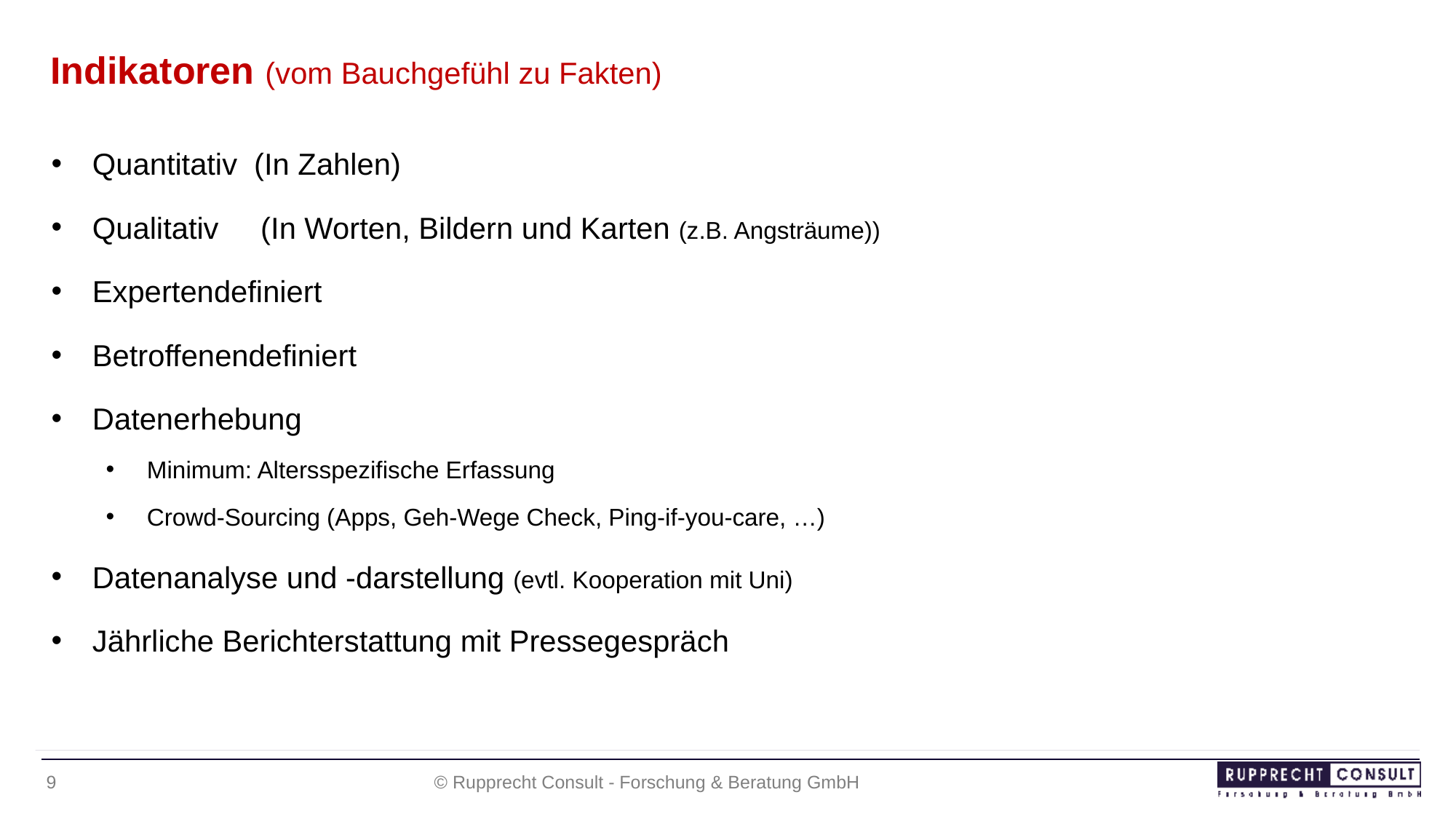

# Indikatoren (vom Bauchgefühl zu Fakten)
Quantitativ  (In Zahlen)
Qualitativ     (In Worten, Bildern und Karten (z.B. Angsträume))
Expertendefiniert
Betroffenendefiniert
Datenerhebung
Minimum: Altersspezifische Erfassung
Crowd-Sourcing (Apps, Geh-Wege Check, Ping-if-you-care, …)
Datenanalyse und -darstellung (evtl. Kooperation mit Uni)
Jährliche Berichterstattung mit Pressegespräch